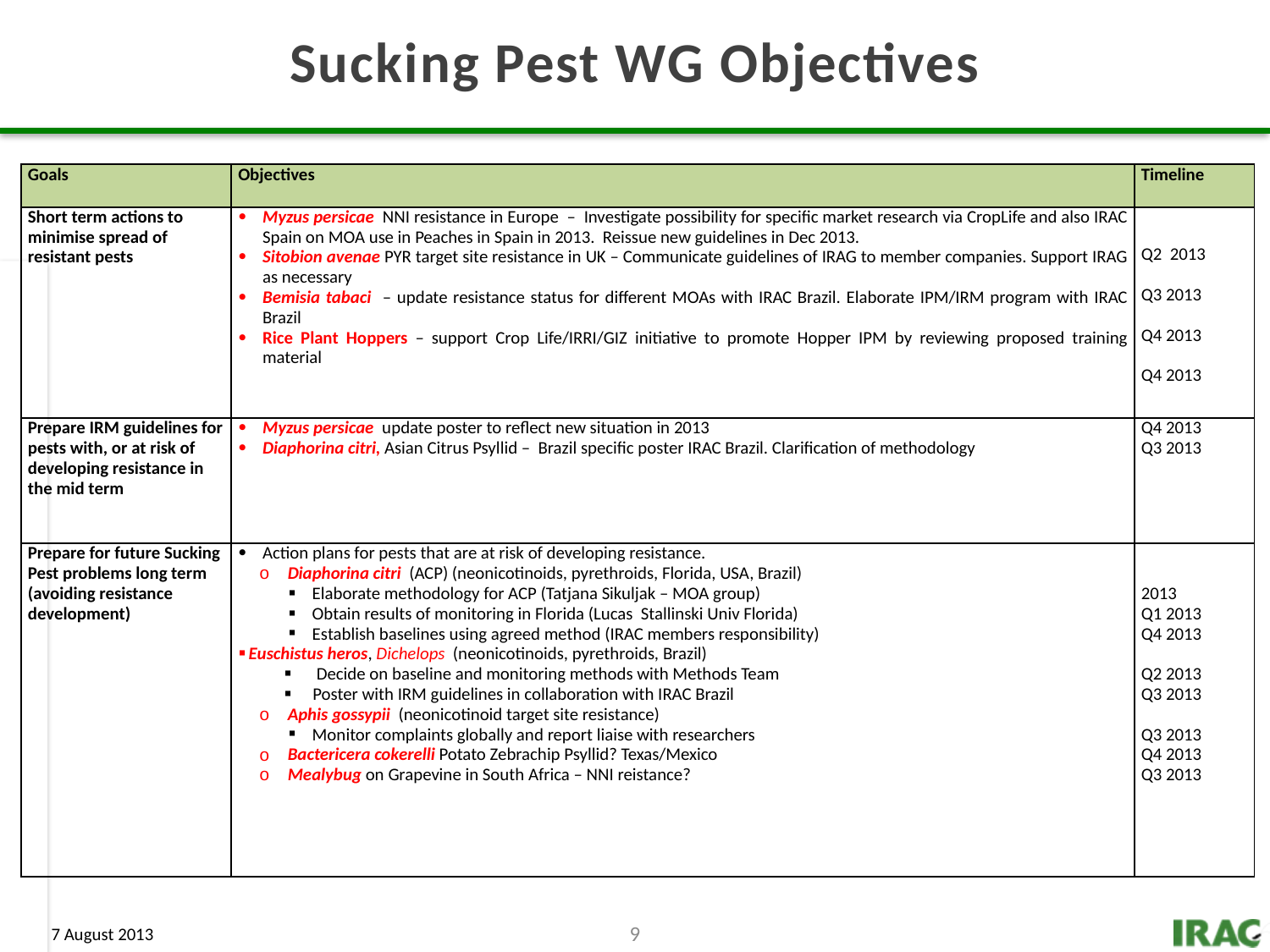

Sucking Pest WG Objectives
| Goals | Objectives | Timeline |
| --- | --- | --- |
| Short term actions to minimise spread of resistant pests | Myzus persicae NNI resistance in Europe – Investigate possibility for specific market research via CropLife and also IRAC Spain on MOA use in Peaches in Spain in 2013. Reissue new guidelines in Dec 2013. Sitobion avenae PYR target site resistance in UK – Communicate guidelines of IRAG to member companies. Support IRAG as necessary Bemisia tabaci – update resistance status for different MOAs with IRAC Brazil. Elaborate IPM/IRM program with IRAC Brazil Rice Plant Hoppers – support Crop Life/IRRI/GIZ initiative to promote Hopper IPM by reviewing proposed training material | Q2 2013 Q3 2013 Q4 2013 Q4 2013 |
| Prepare IRM guidelines for pests with, or at risk of developing resistance in the mid term | Myzus persicae update poster to reflect new situation in 2013 Diaphorina citri, Asian Citrus Psyllid – Brazil specific poster IRAC Brazil. Clarification of methodology | Q4 2013 Q3 2013 |
| Prepare for future Sucking Pest problems long term (avoiding resistance development) | Action plans for pests that are at risk of developing resistance. Diaphorina citri (ACP) (neonicotinoids, pyrethroids, Florida, USA, Brazil) Elaborate methodology for ACP (Tatjana Sikuljak – MOA group) Obtain results of monitoring in Florida (Lucas Stallinski Univ Florida) Establish baselines using agreed method (IRAC members responsibility) Euschistus heros, Dichelops (neonicotinoids, pyrethroids, Brazil) Decide on baseline and monitoring methods with Methods Team Poster with IRM guidelines in collaboration with IRAC Brazil Aphis gossypii (neonicotinoid target site resistance) Monitor complaints globally and report liaise with researchers Bactericera cokerelli Potato Zebrachip Psyllid? Texas/Mexico Mealybug on Grapevine in South Africa – NNI reistance? | 2013 Q1 2013 Q4 2013 Q2 2013 Q3 2013 Q3 2013 Q4 2013 Q3 2013 |

9
7 August 2013